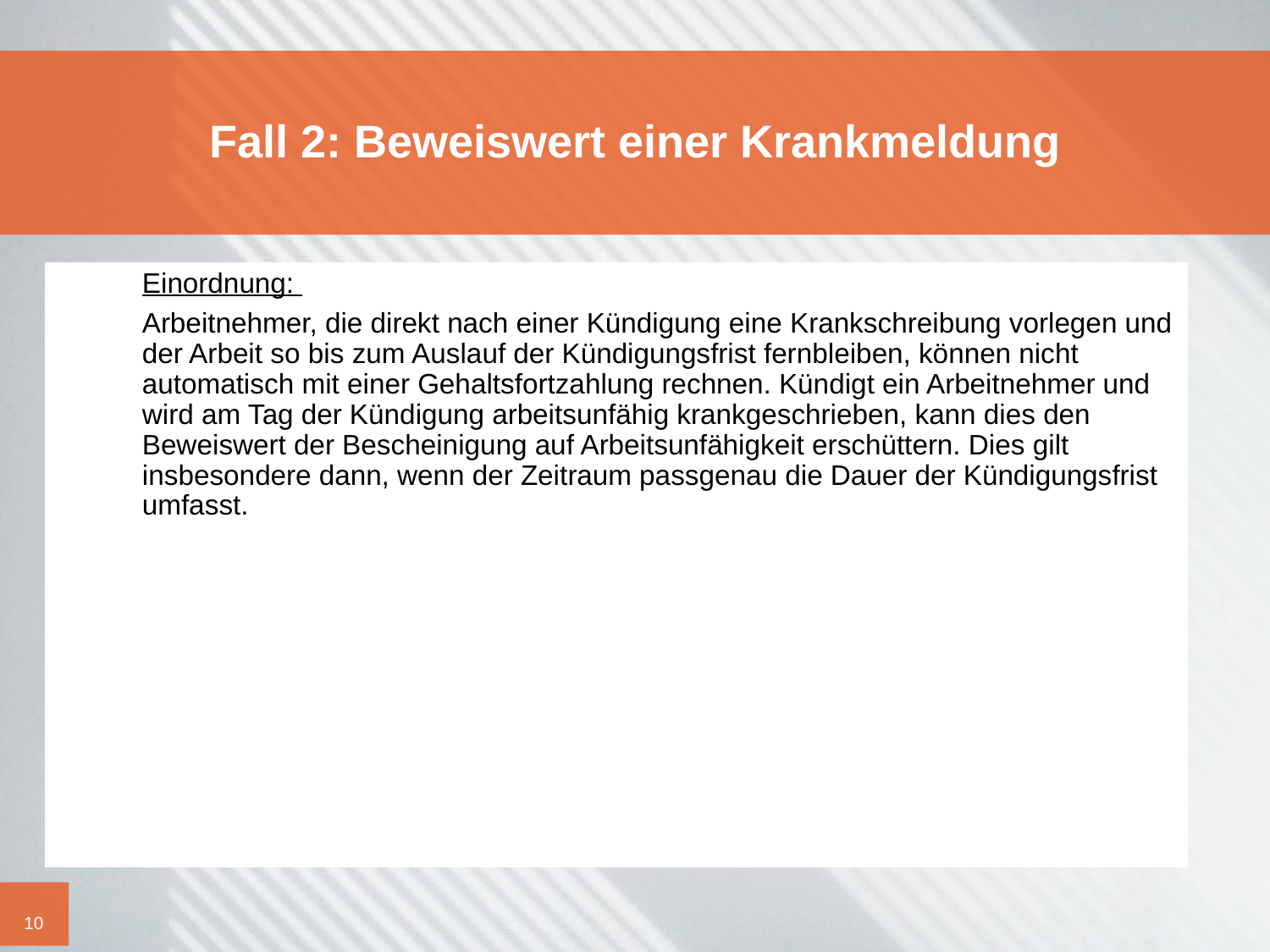

# Fall 2: Beweiswert einer Krankmeldung
	Einordnung:
	Arbeitnehmer, die direkt nach einer Kündigung eine Krankschreibung vorlegen und der Arbeit so bis zum Auslauf der Kündigungsfrist fernbleiben, können nicht automatisch mit einer Gehaltsfortzahlung rechnen. Kündigt ein Arbeitnehmer und wird am Tag der Kündigung arbeitsunfähig krankgeschrieben, kann dies den Beweiswert der Bescheinigung auf Arbeitsunfähigkeit erschüttern. Dies gilt insbesondere dann, wenn der Zeitraum passgenau die Dauer der Kündigungsfrist umfasst.